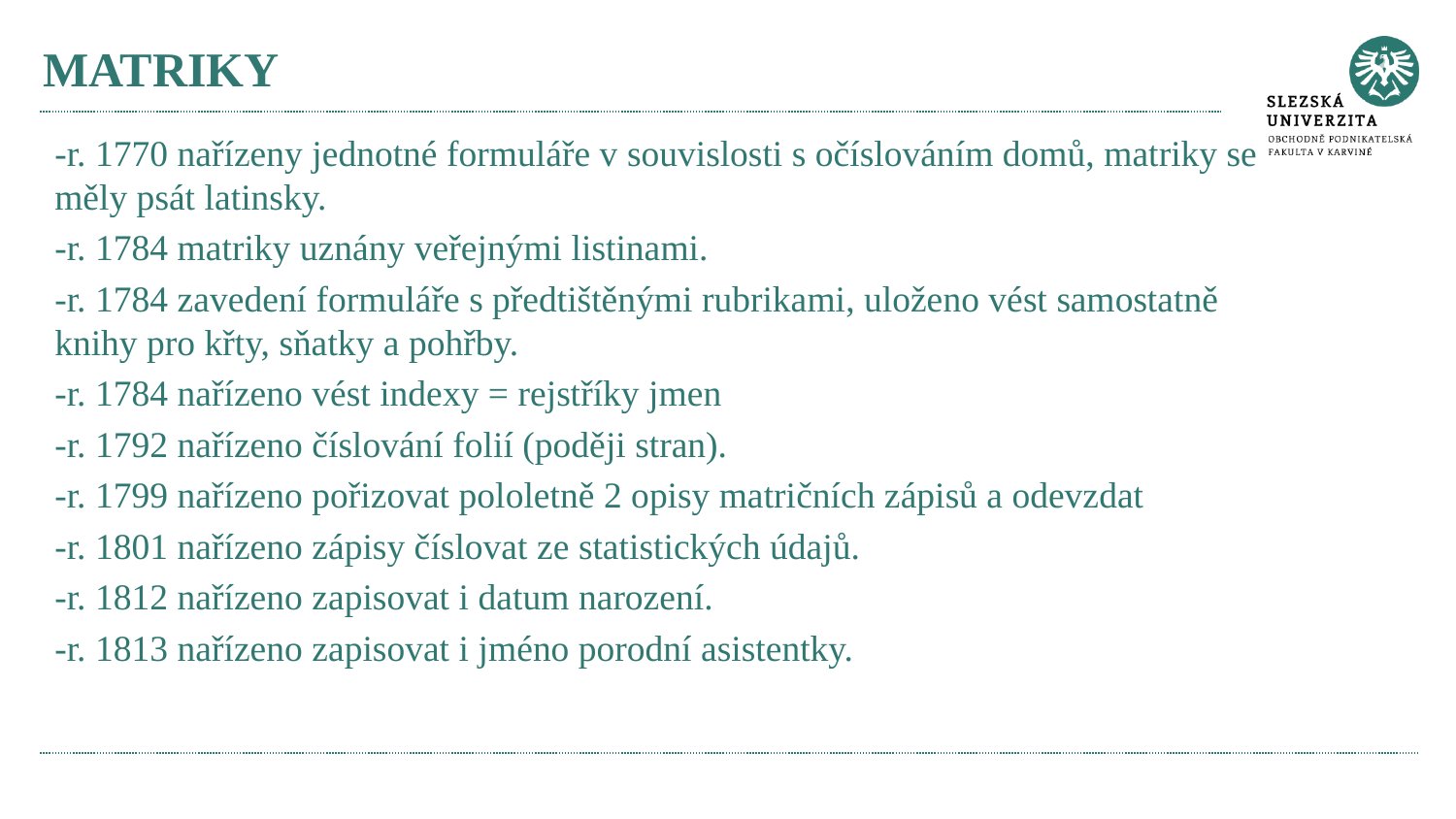

# MATRIKY
-r. 1770 nařízeny jednotné formuláře v souvislosti s očíslováním domů, matriky se měly psát latinsky.
-r. 1784 matriky uznány veřejnými listinami.
-r. 1784 zavedení formuláře s předtištěnými rubrikami, uloženo vést samostatně knihy pro křty, sňatky a pohřby.
-r. 1784 nařízeno vést indexy = rejstříky jmen
-r. 1792 nařízeno číslování folií (poději stran).
-r. 1799 nařízeno pořizovat pololetně 2 opisy matričních zápisů a odevzdat
-r. 1801 nařízeno zápisy číslovat ze statistických údajů.
-r. 1812 nařízeno zapisovat i datum narození.
-r. 1813 nařízeno zapisovat i jméno porodní asistentky.